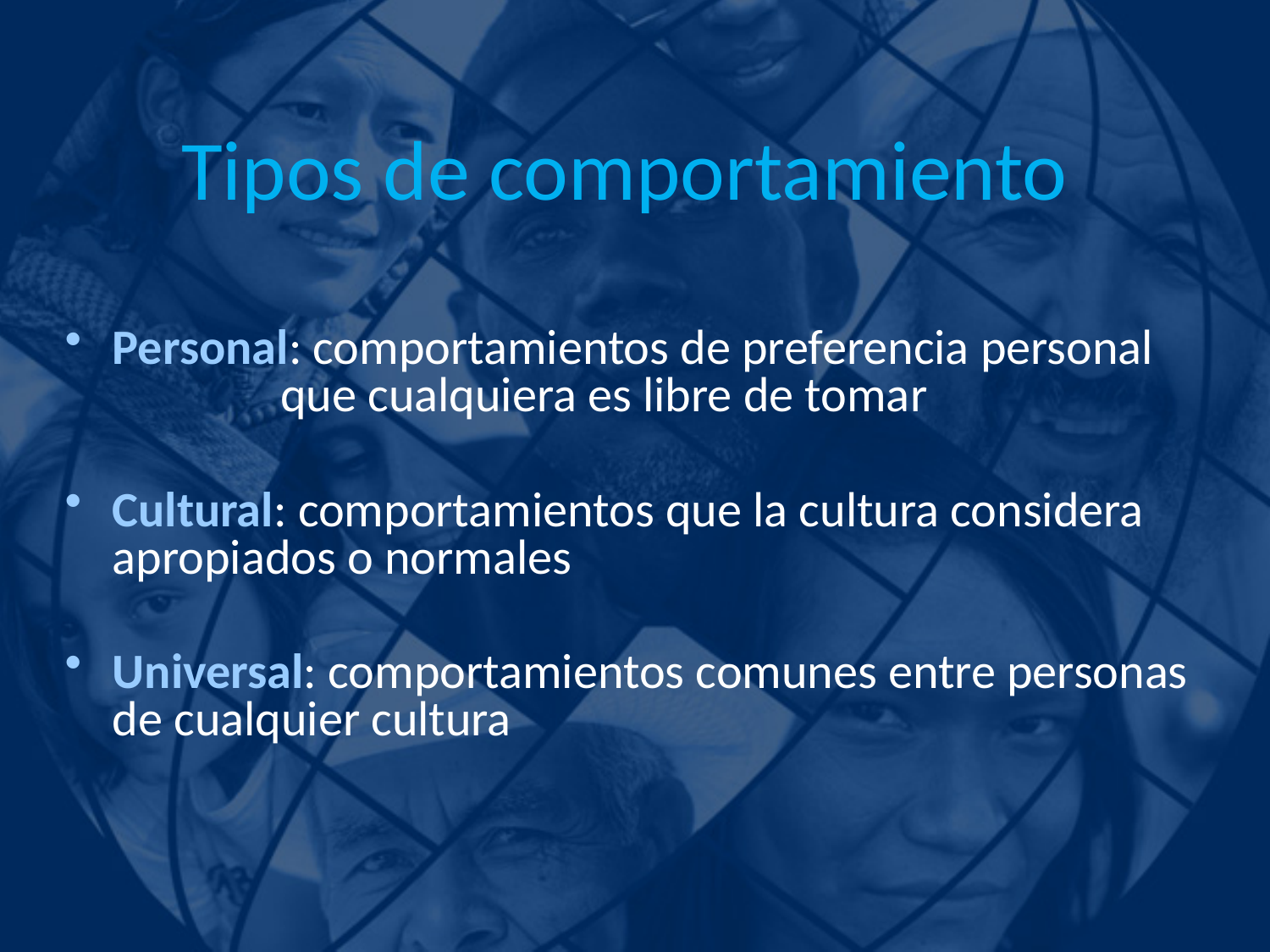

# Tipos de comportamiento
Personal: comportamientos de preferencia personal                     que cualquiera es libre de tomar

Cultural: comportamientos que la cultura considera apropiados o normales

Universal: comportamientos comunes entre personas de cualquier cultura